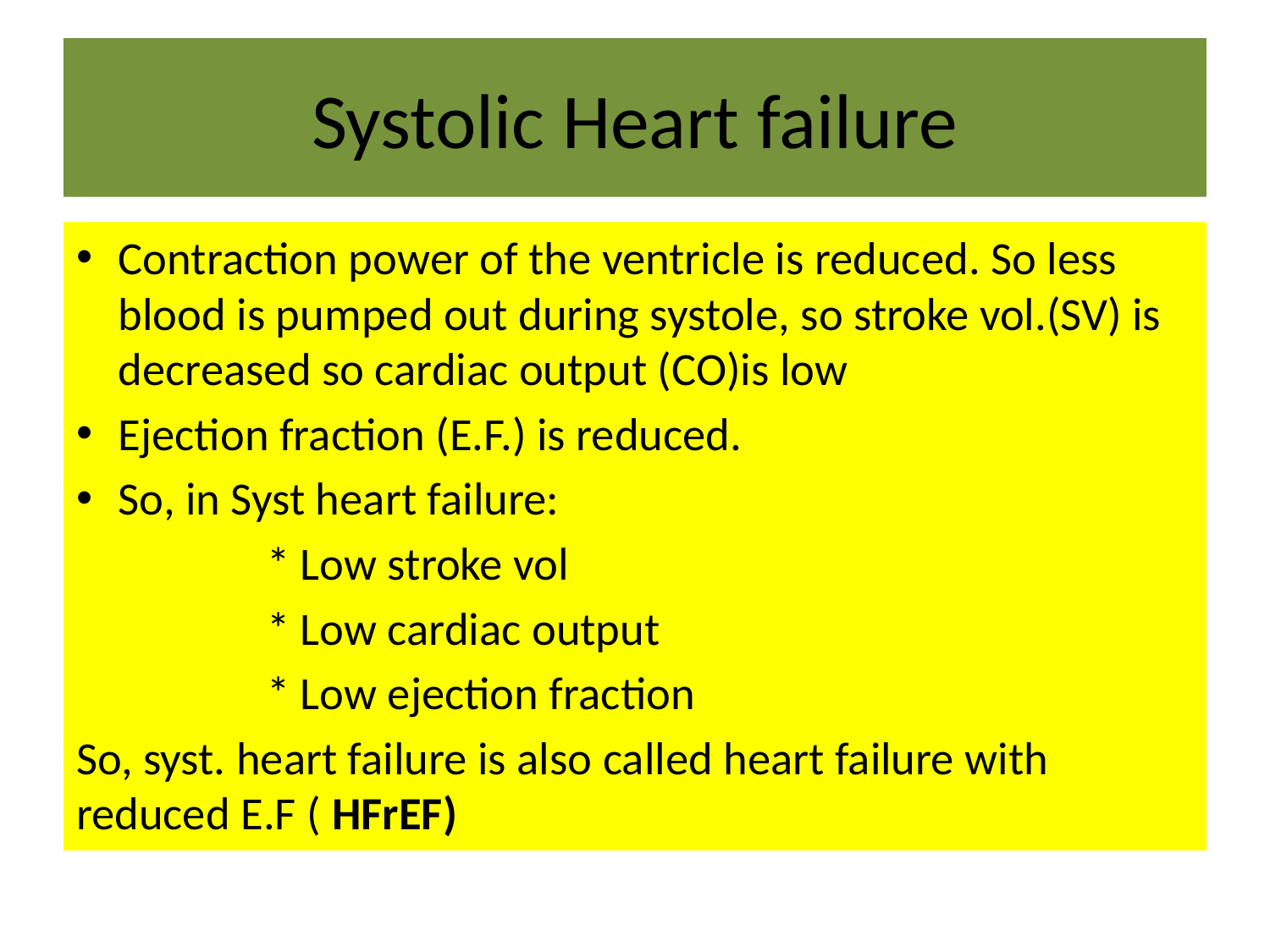

# Systolic Heart failure
Contraction power of the ventricle is reduced. So less blood is pumped out during systole, so stroke vol.(SV) is decreased so cardiac output (CO)is low
Ejection fraction (E.F.) is reduced.
So, in Syst heart failure:
                  * Low stroke vol
                  * Low cardiac output
                  * Low ejection fraction
So, syst. heart failure is also called heart failure with reduced E.F ( HFrEF)